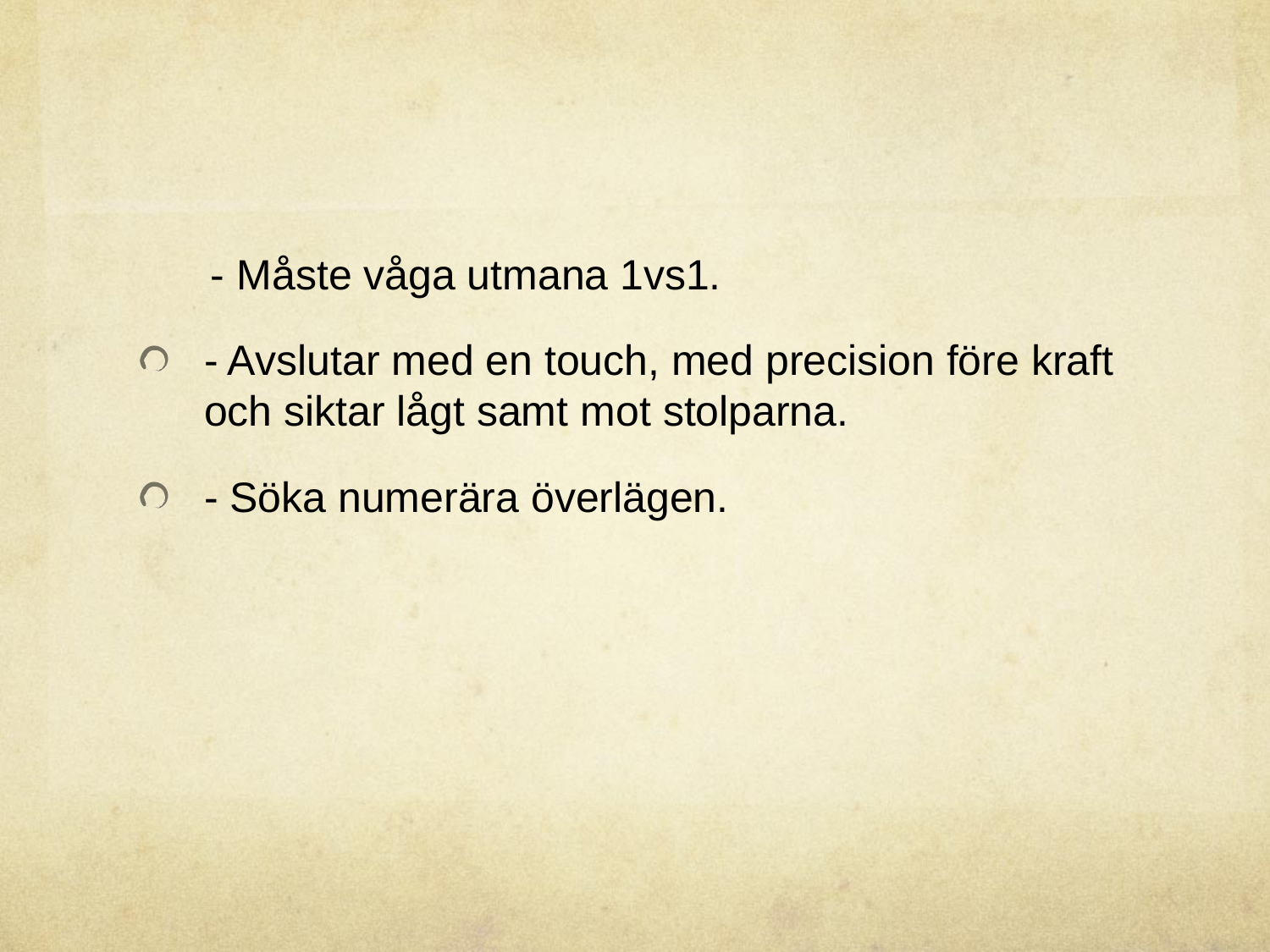

#
      - Måste våga utmana 1vs1.
- Avslutar med en touch, med precision före kraft och siktar lågt samt mot stolparna.
- Söka numerära överlägen.